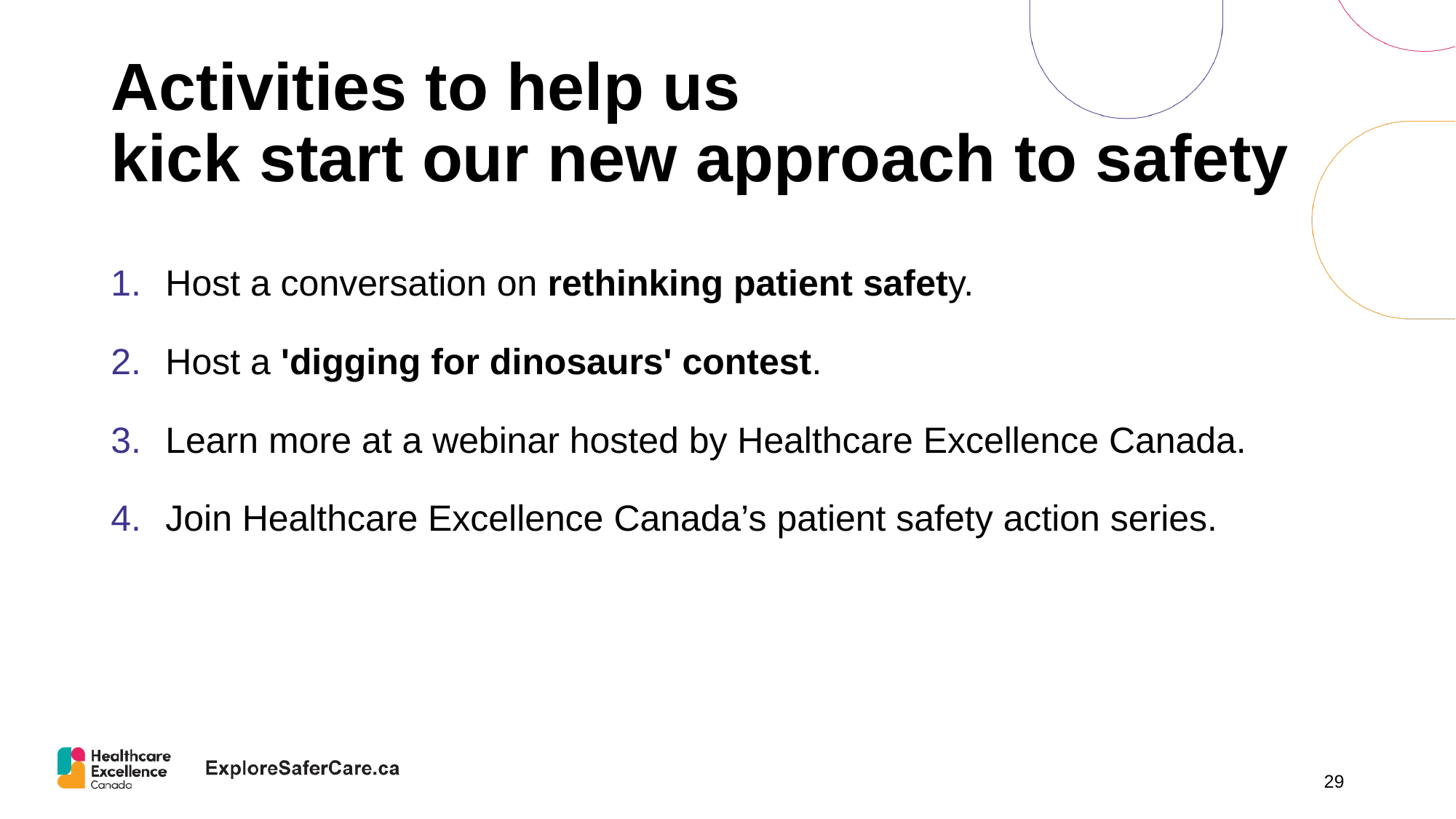

# Activities to help us kick start our new approach to safety
Host a conversation on rethinking patient safety.

Host a 'digging for dinosaurs' contest.

Learn more at a webinar hosted by Healthcare Excellence Canada.

Join Healthcare Excellence Canada’s patient safety action series.
29